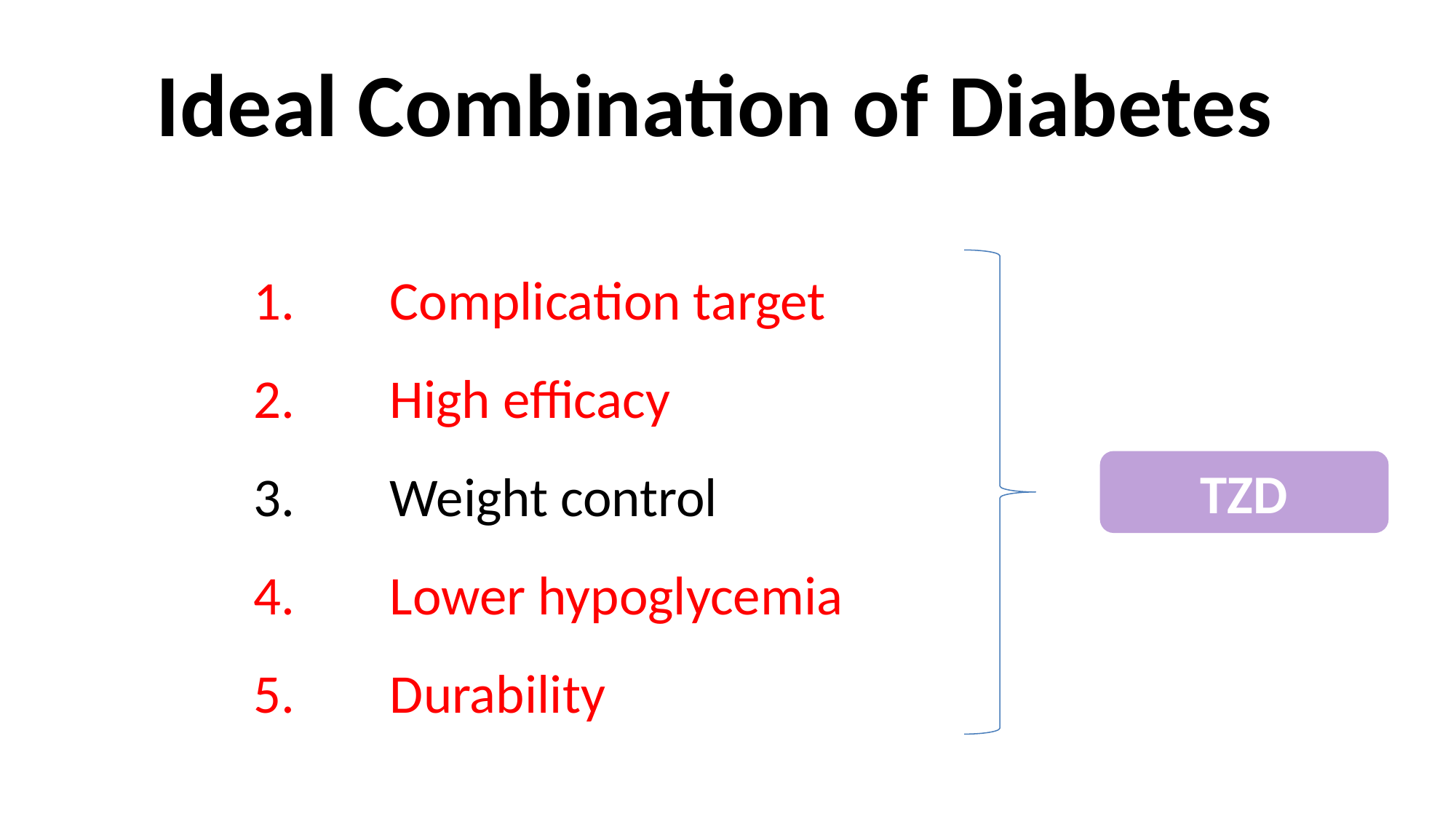

Ideal Combination of Diabetes
Complication target
High efficacy
Weight control
Lower hypoglycemia
Durability

TZD